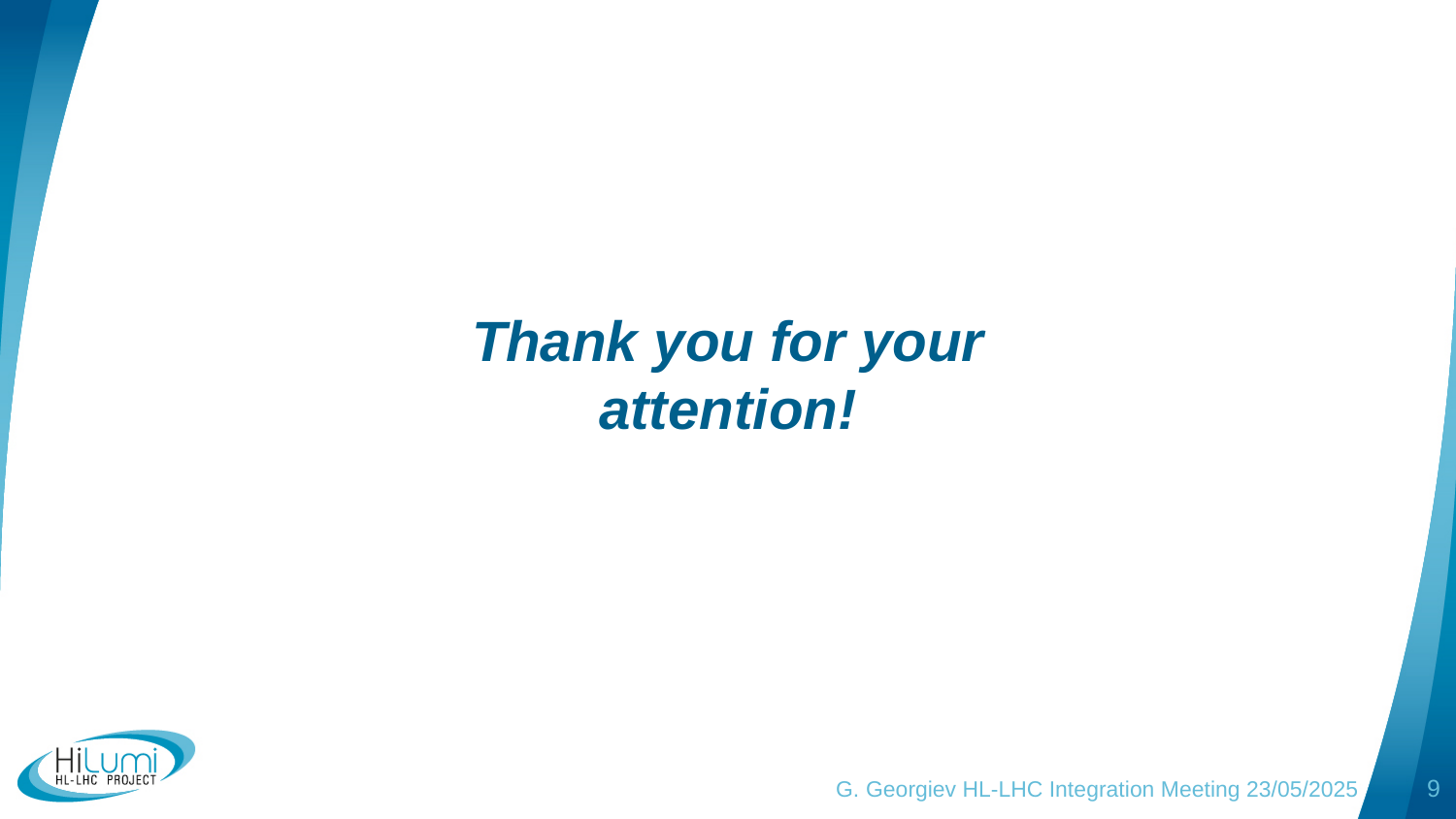

Thank you for your attention!
9
G. Georgiev HL-LHC Integration Meeting 23/05/2025